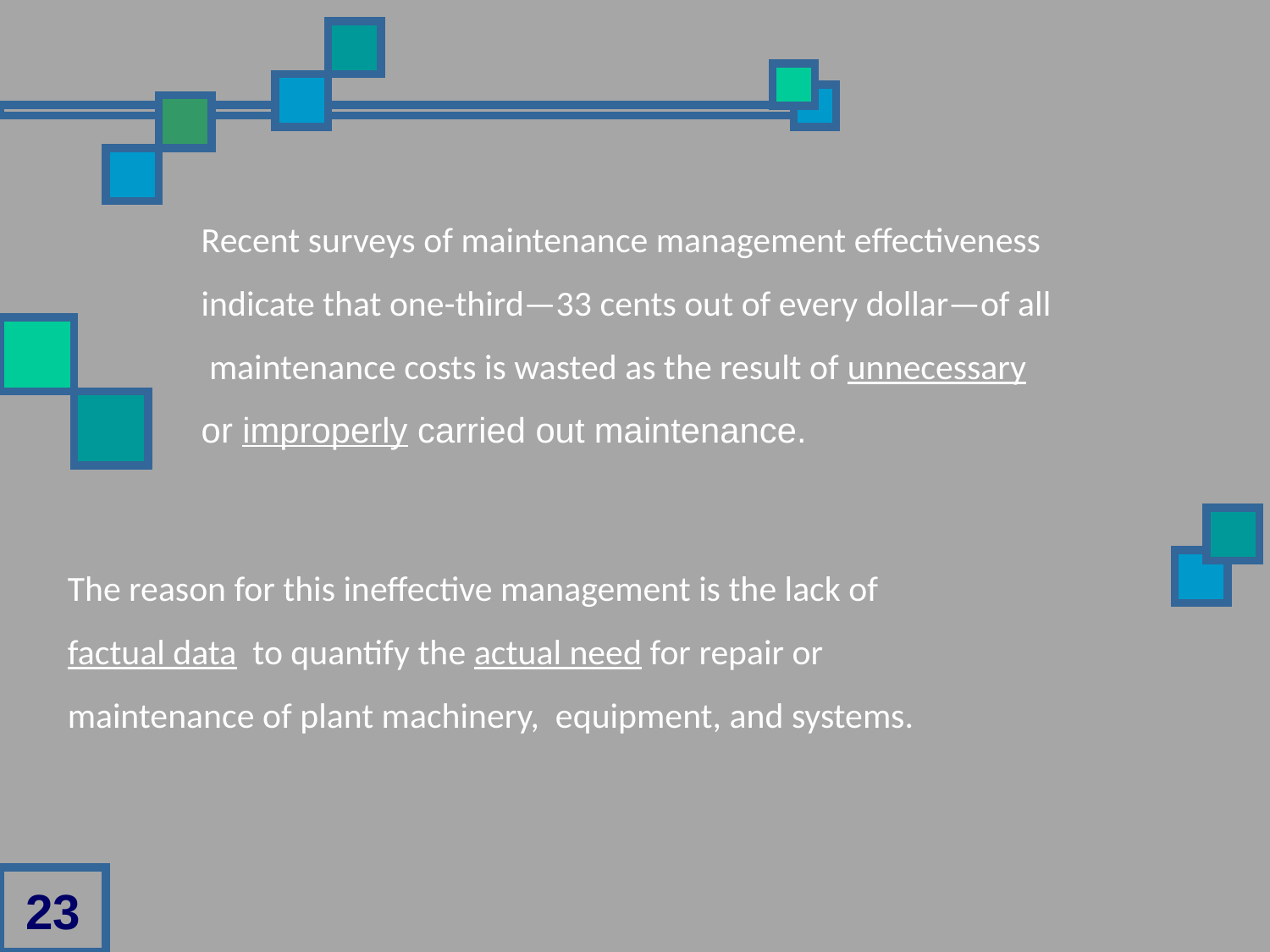

Recent surveys of maintenance management effectiveness
indicate that one-third—33 cents out of every dollar—of all
 maintenance costs is wasted as the result of unnecessary
or improperly carried out maintenance.

The reason for this ineffective management is the lack of
factual data  to quantify the actual need for repair or
maintenance of plant machinery,  equipment, and systems.
23